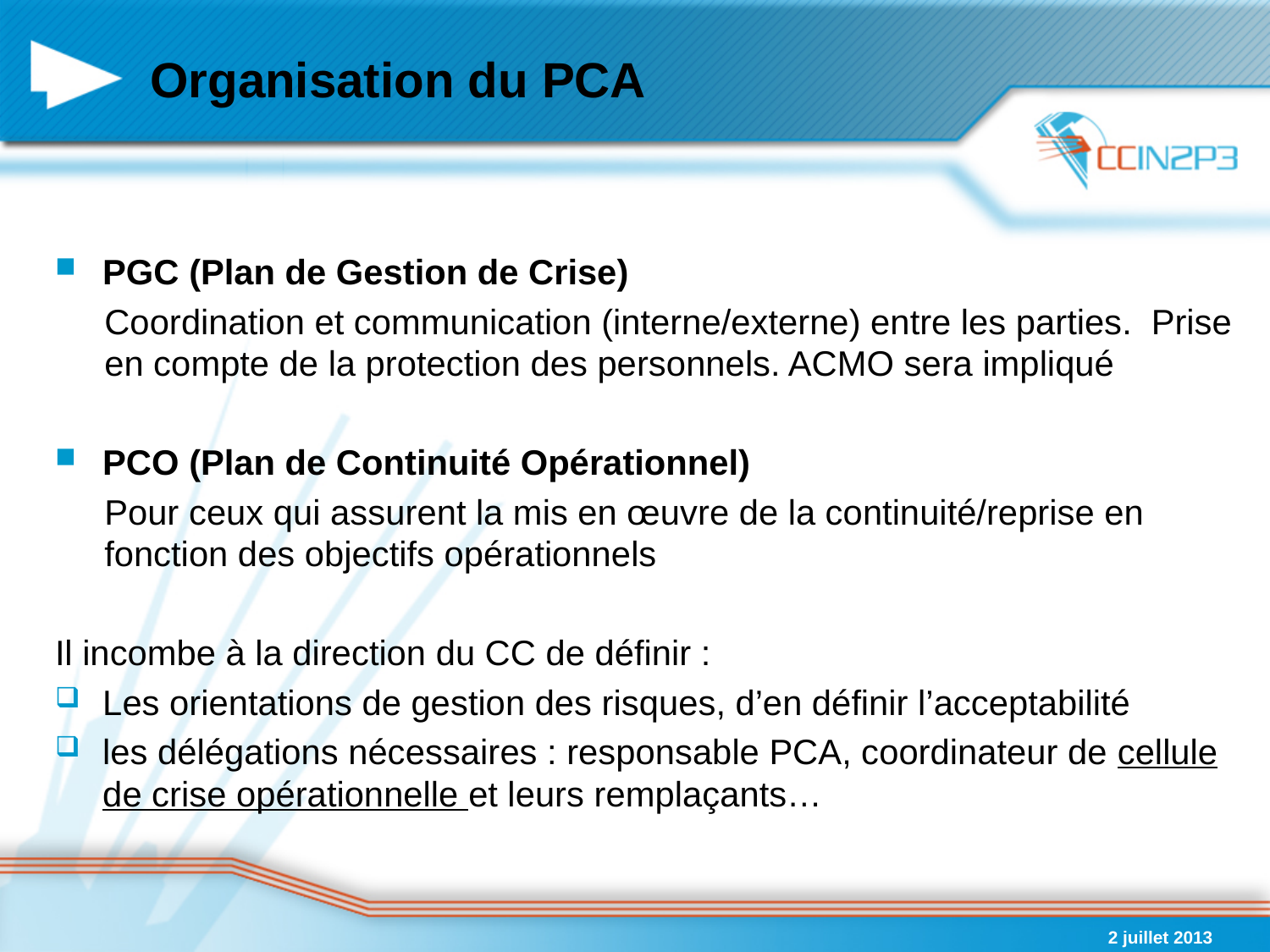

# Organisation du PCA
PGC (Plan de Gestion de Crise)
Coordination et communication (interne/externe) entre les parties.  Prise en compte de la protection des personnels. ACMO sera impliqué

PCO (Plan de Continuité Opérationnel)
Pour ceux qui assurent la mis en œuvre de la continuité/reprise en fonction des objectifs opérationnels

Il incombe à la direction du CC de définir :
Les orientations de gestion des risques, d’en définir l’acceptabilité
les délégations nécessaires : responsable PCA, coordinateur de cellule de crise opérationnelle et leurs remplaçants…

2 juillet 2013